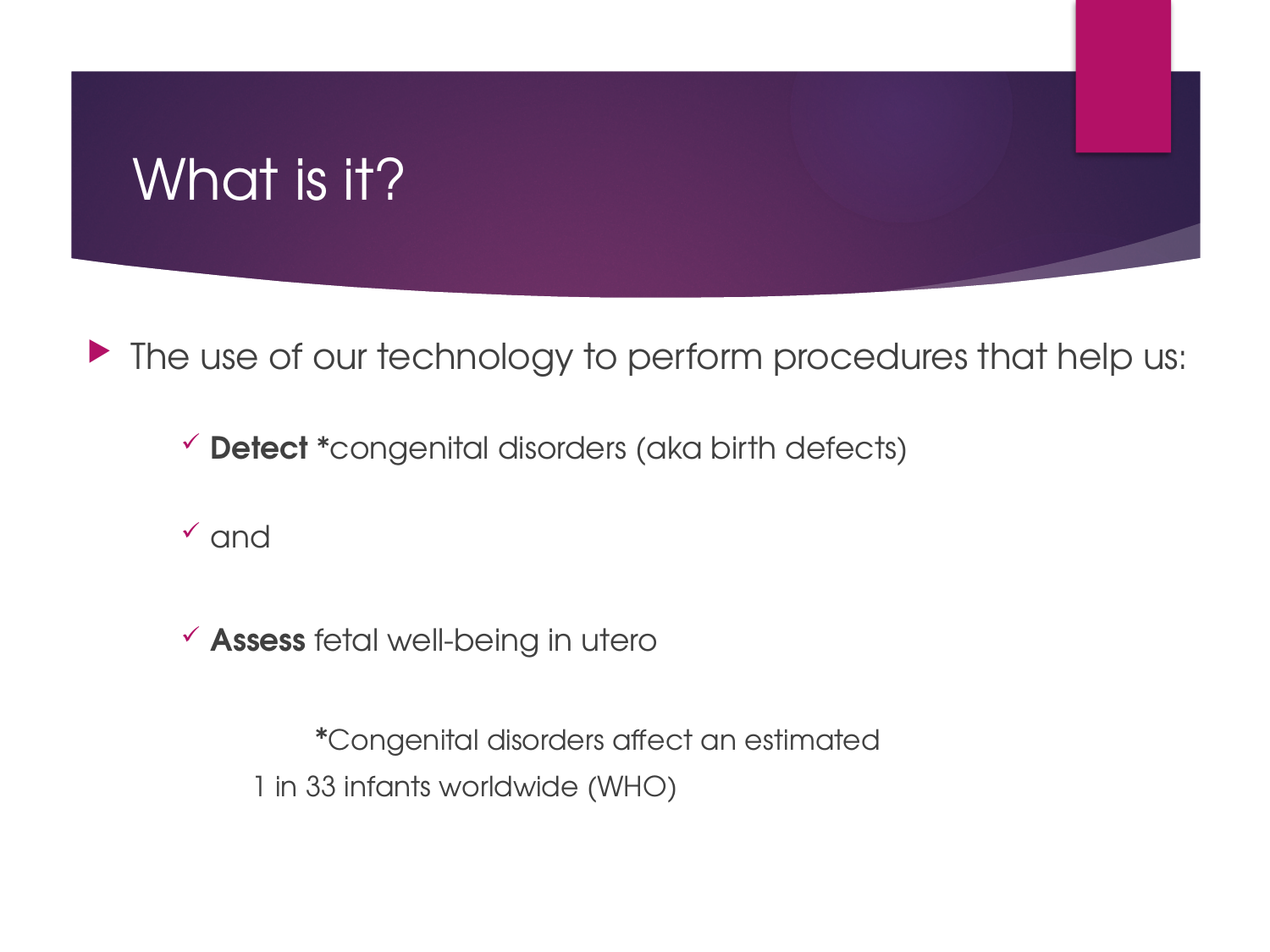

# What is it?
The use of our technology to perform procedures that help us:

Detect *congenital disorders (aka birth defects)

and

Assess fetal well-being in utero

		    *Congenital disorders affect an estimated
1 in 33 infants worldwide (WHO)